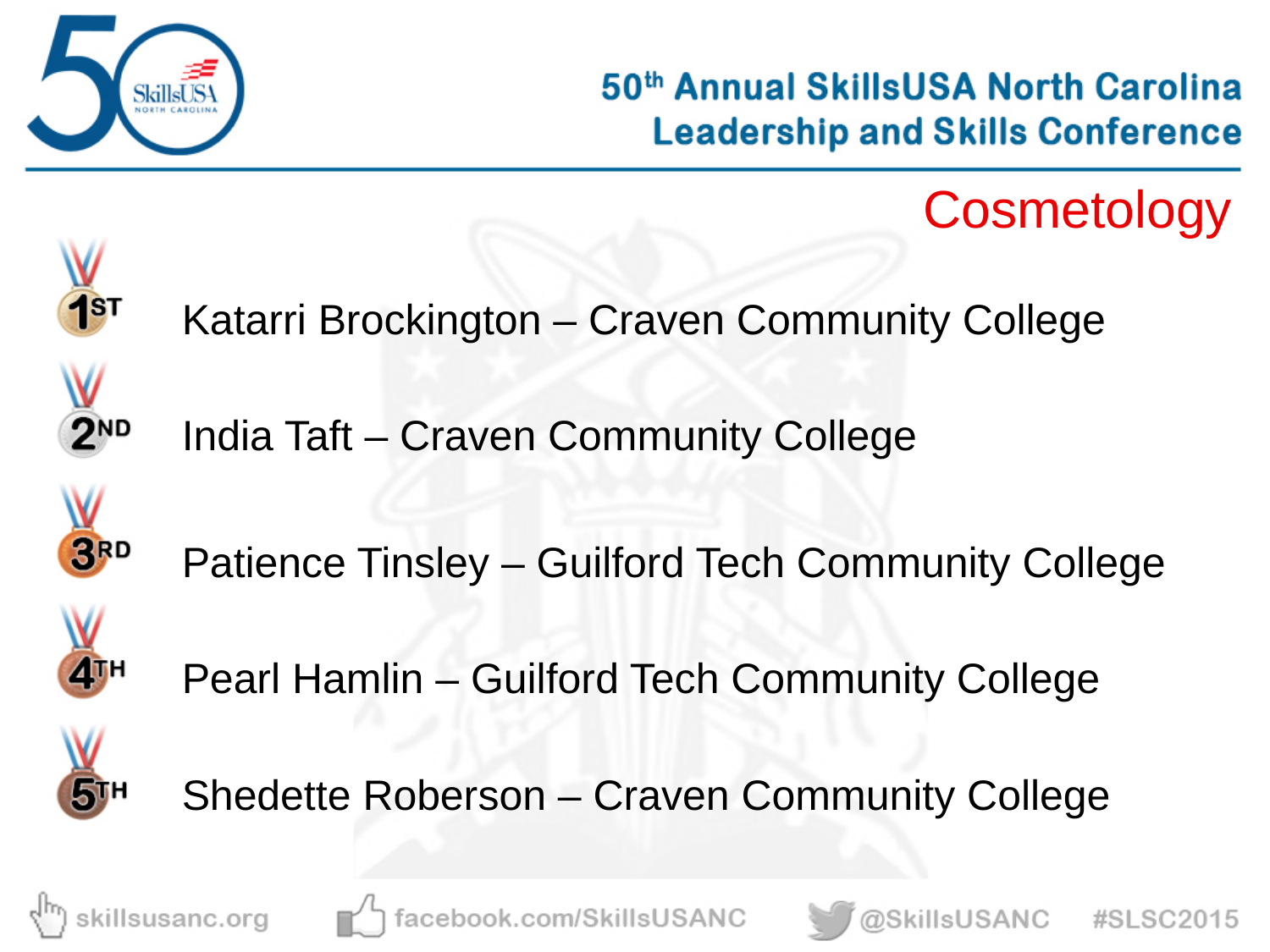

Cosmetology
Katarri Brockington – Craven Community College
India Taft – Craven Community College
Patience Tinsley – Guilford Tech Community College
Pearl Hamlin – Guilford Tech Community College
Shedette Roberson – Craven Community College